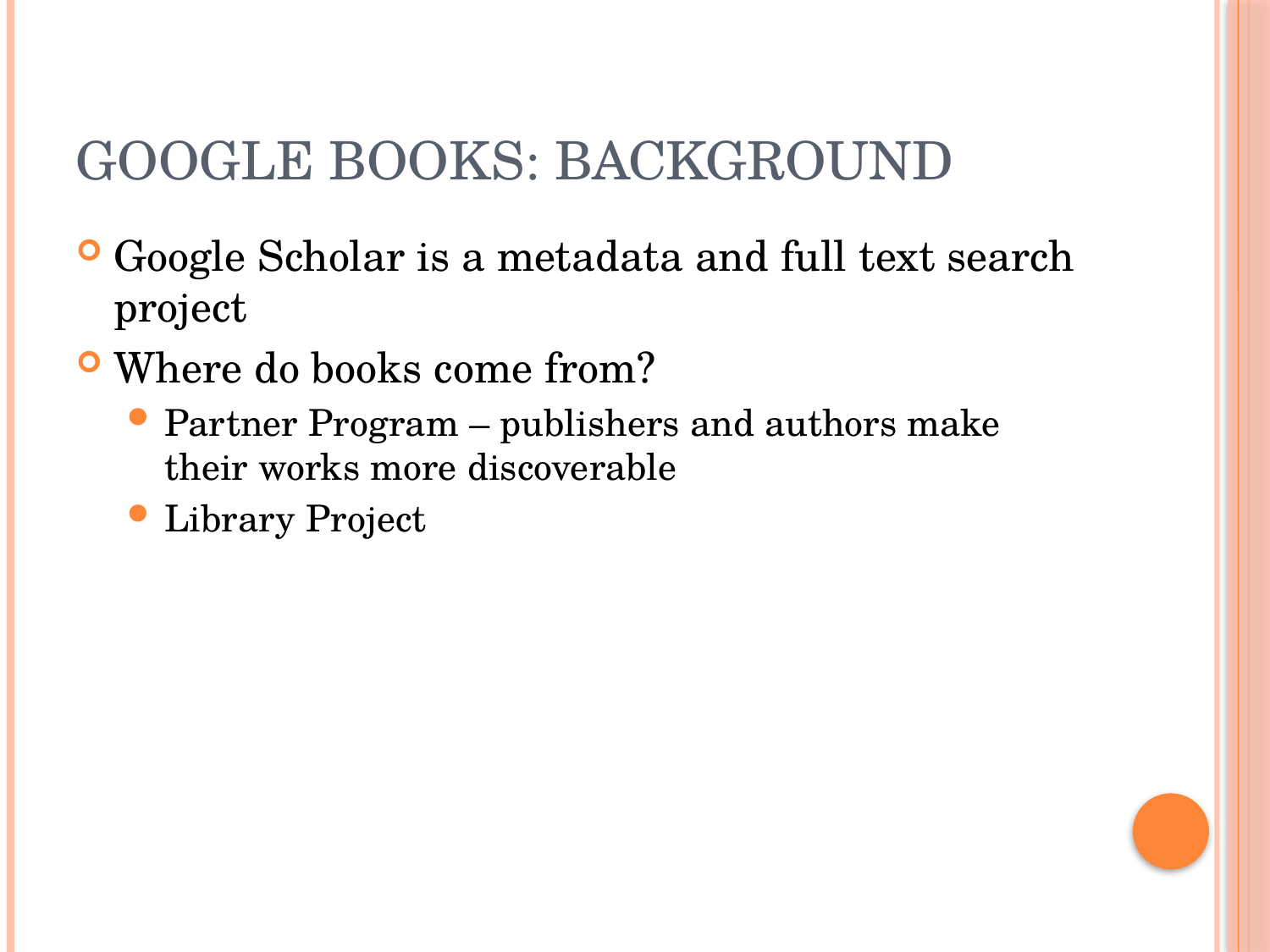

# Google Books: Background
Google Scholar is a metadata and full text search project
Where do books come from?
Partner Program – publishers and authors make their works more discoverable
Library Project